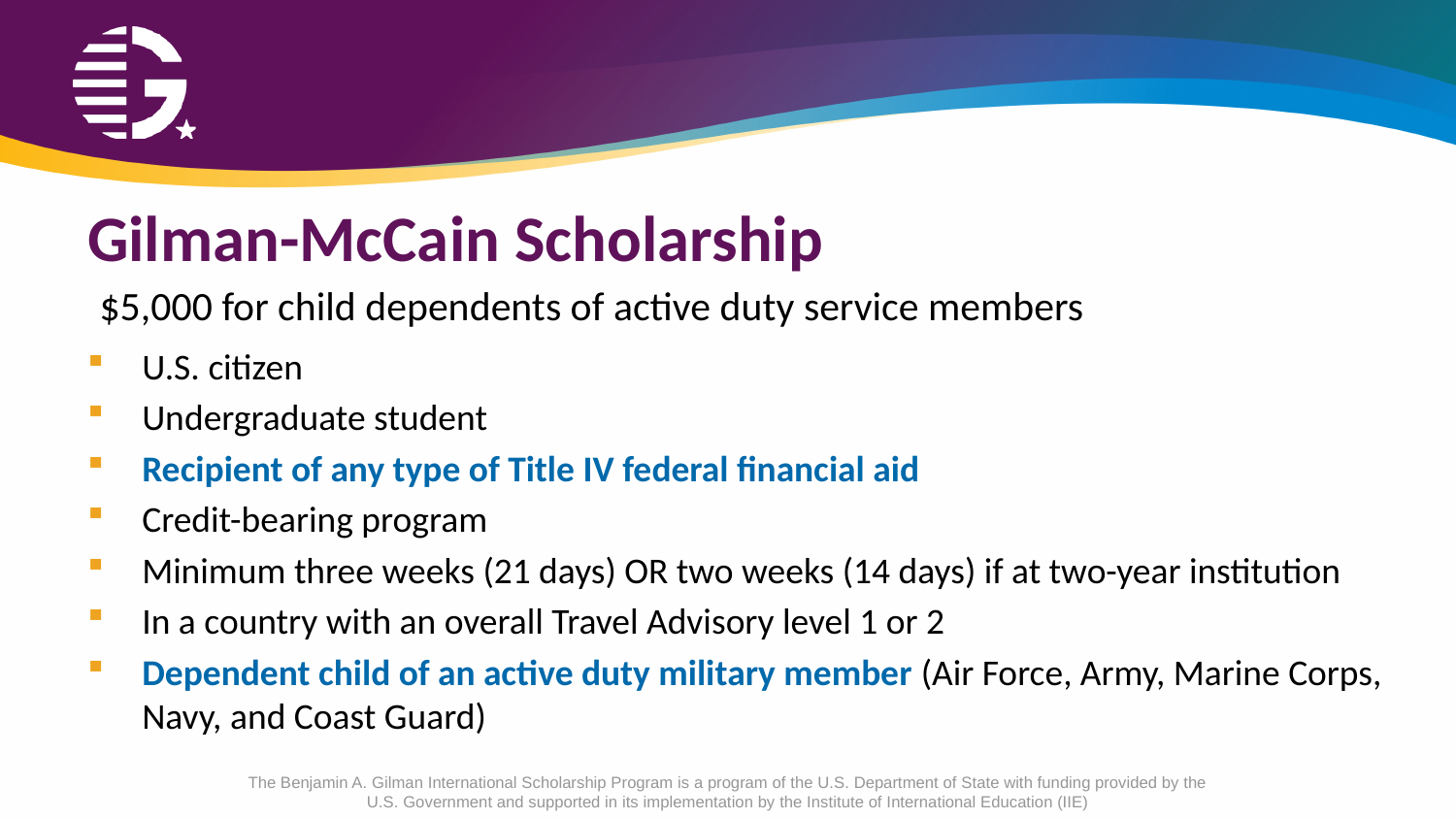

# Gilman-McCain Scholarship
$5,000 for child dependents of active duty service members
U.S. citizen
Undergraduate student
Recipient of any type of Title IV federal financial aid
Credit-bearing program
Minimum three weeks (21 days) OR two weeks (14 days) if at two-year institution
In a country with an overall Travel Advisory level 1 or 2
Dependent child of an active duty military member (Air Force, Army, Marine Corps, Navy, and Coast Guard)
The Benjamin A. Gilman International Scholarship Program is a program of the U.S. Department of State with funding provided by the U.S. Government and supported in its implementation by the Institute of International Education (IIE)